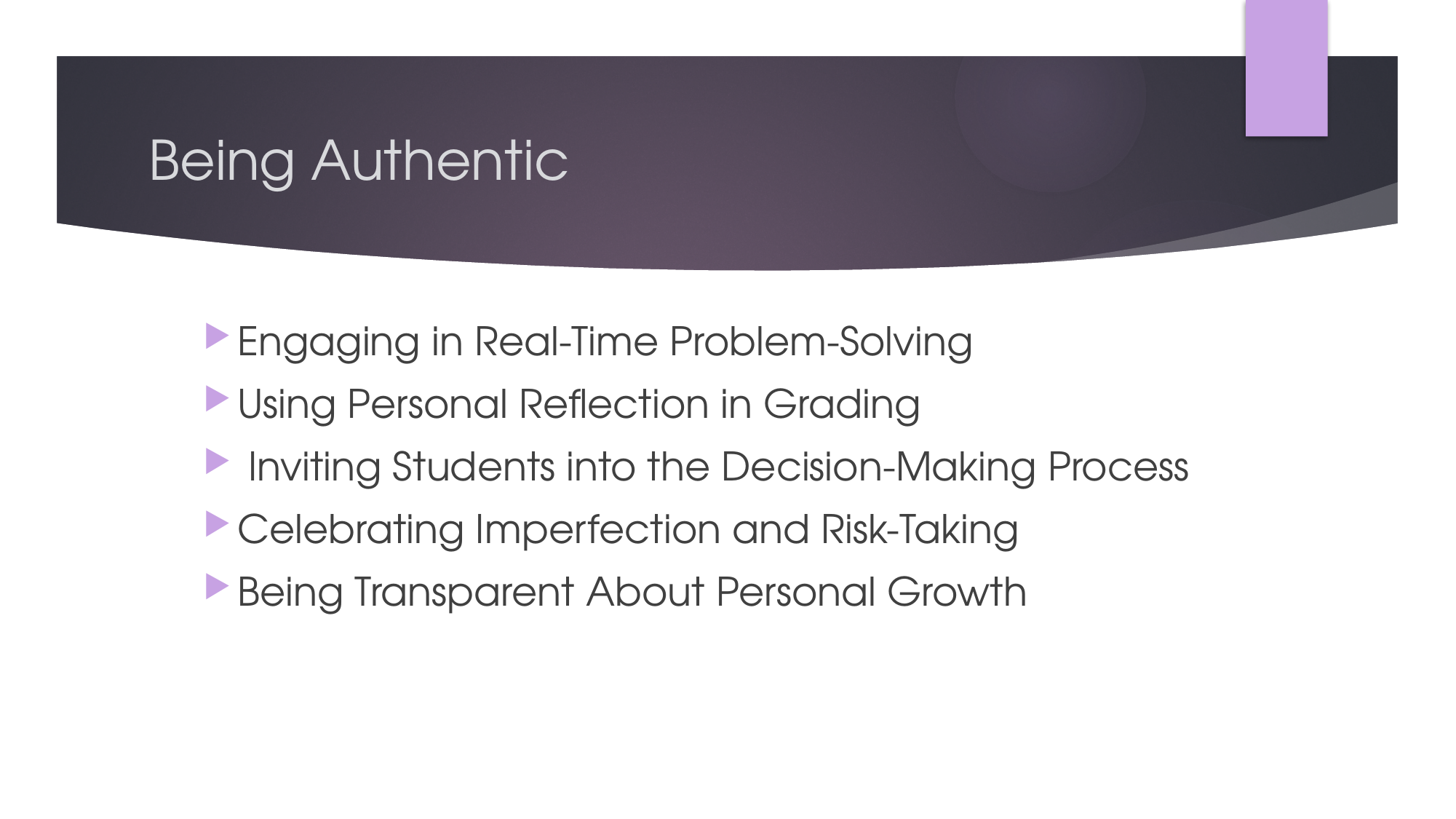

# Being Authentic
Engaging in Real-Time Problem-Solving
Using Personal Reflection in Grading
 Inviting Students into the Decision-Making Process
Celebrating Imperfection and Risk-Taking
Being Transparent About Personal Growth